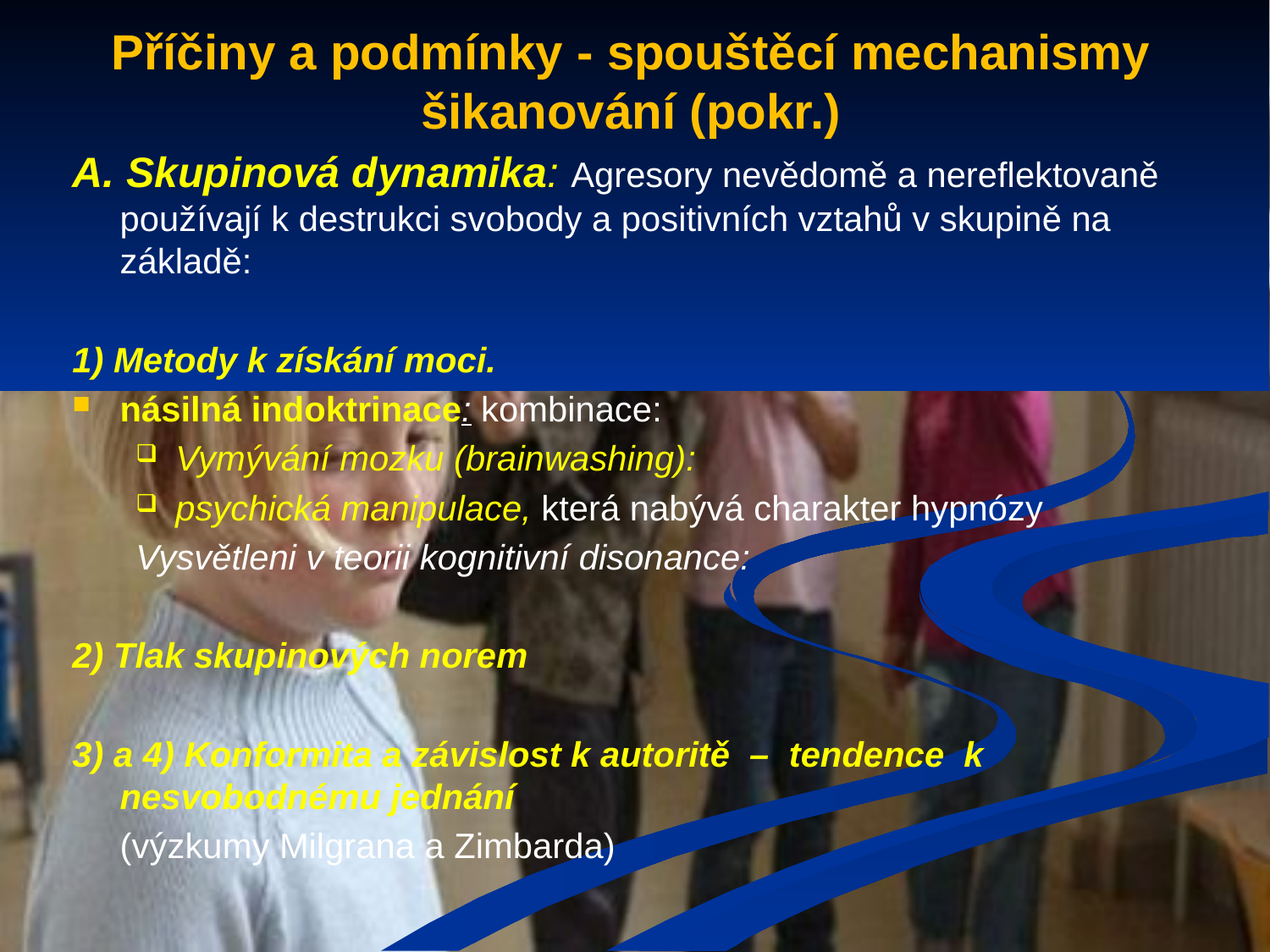

# Příčiny a podmínky - spouštěcí mechanismy šikanování (pokr.)
A. Skupinová dynamika: Agresory nevědomě a nereflektovaně používají k destrukci svobody a positivních vztahů v skupině na základě:

1) Metody k získání moci.
násilná indoktrinace: kombinace:
Vymývání mozku (brainwashing):
psychická manipulace, která nabývá charakter hypnózy
Vysvětleni v teorii kognitivní disonance:

2) Tlak skupinových norem

3) a 4) Konformita a závislost k autoritě  –  tendence  k nesvobodnému jednání
	(výzkumy Milgrana a Zimbarda)